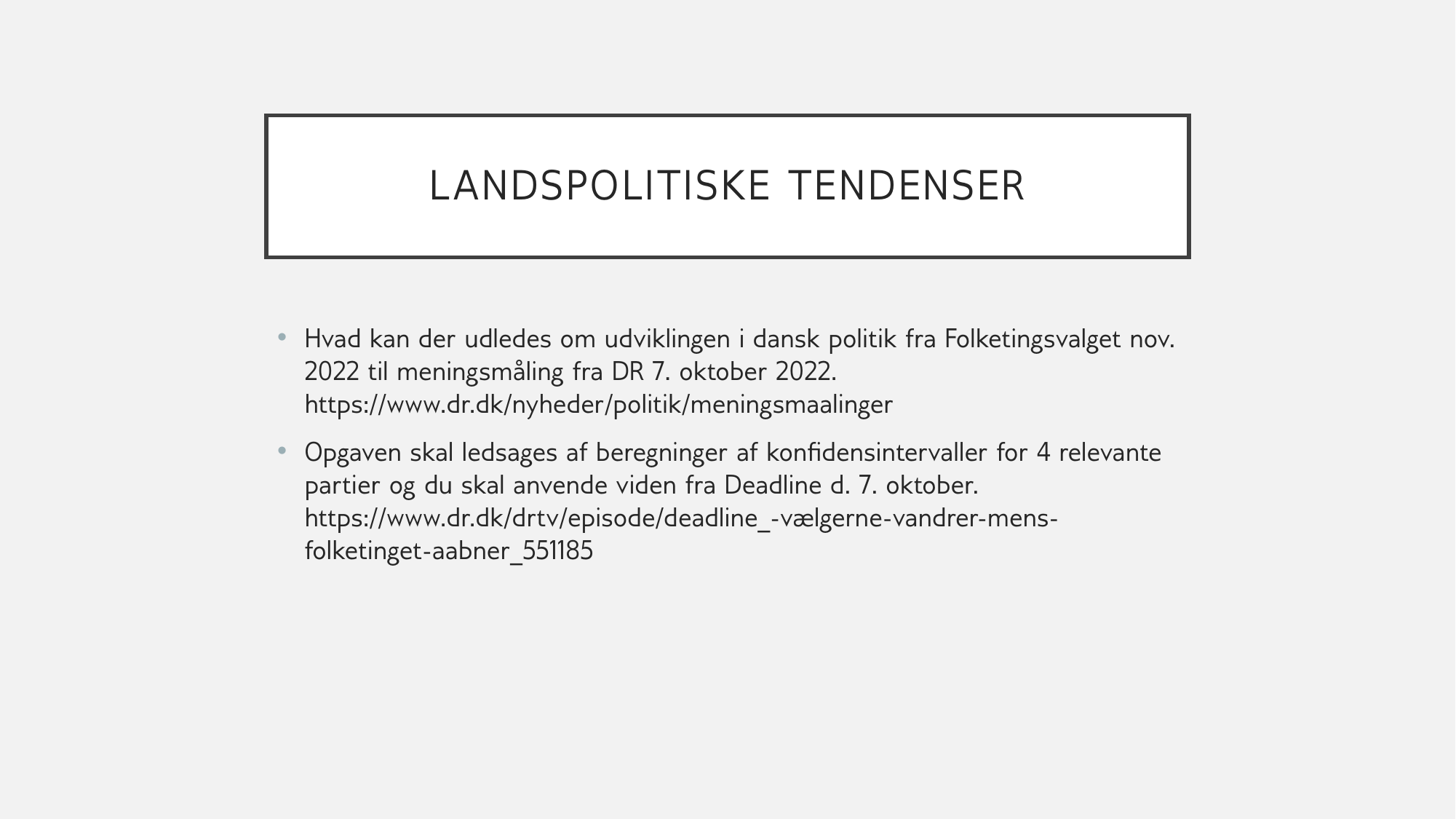

# Landspolitiske tendenser
Hvad kan der udledes om udviklingen i dansk politik fra Folketingsvalget nov. 2022 til meningsmåling fra DR 7. oktober 2022. https://www.dr.dk/nyheder/politik/meningsmaalinger
Opgaven skal ledsages af beregninger af konfidensintervaller for 4 relevante partier og du skal anvende viden fra Deadline d. 7. oktober. https://www.dr.dk/drtv/episode/deadline_-vaelgerne-vandrer-mens-folketinget-aabner_551185